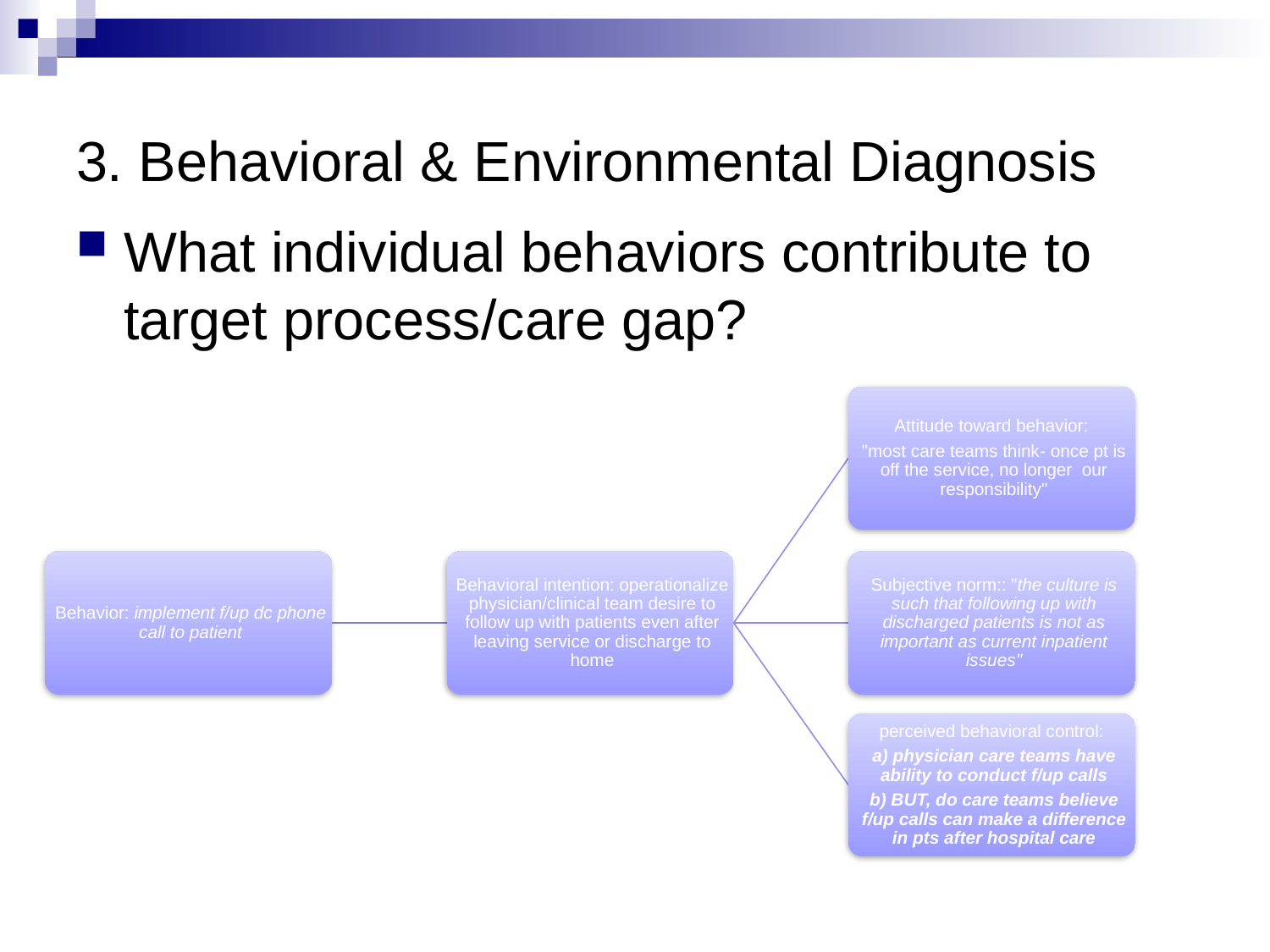

# 3. Behavioral & Environmental Diagnosis
What individual behaviors contribute to target process/care gap?

Behavior: implement f/up dc phone call to patient

Behavioral intention: operationalize physician/clinical team desire to follow up with patients even after leaving service or discharge to home

Attitude toward behavior:
"most care teams think- once pt is off the service, no longer  our responsibility"

Subjective norm:: "the culture is such that following up with discharged patients is not as important as current inpatient issues"

perceived behavioral control:
a) physician care teams have ability to conduct f/up calls
b) BUT, do care teams believe f/up calls can make a difference in pts after hospital care